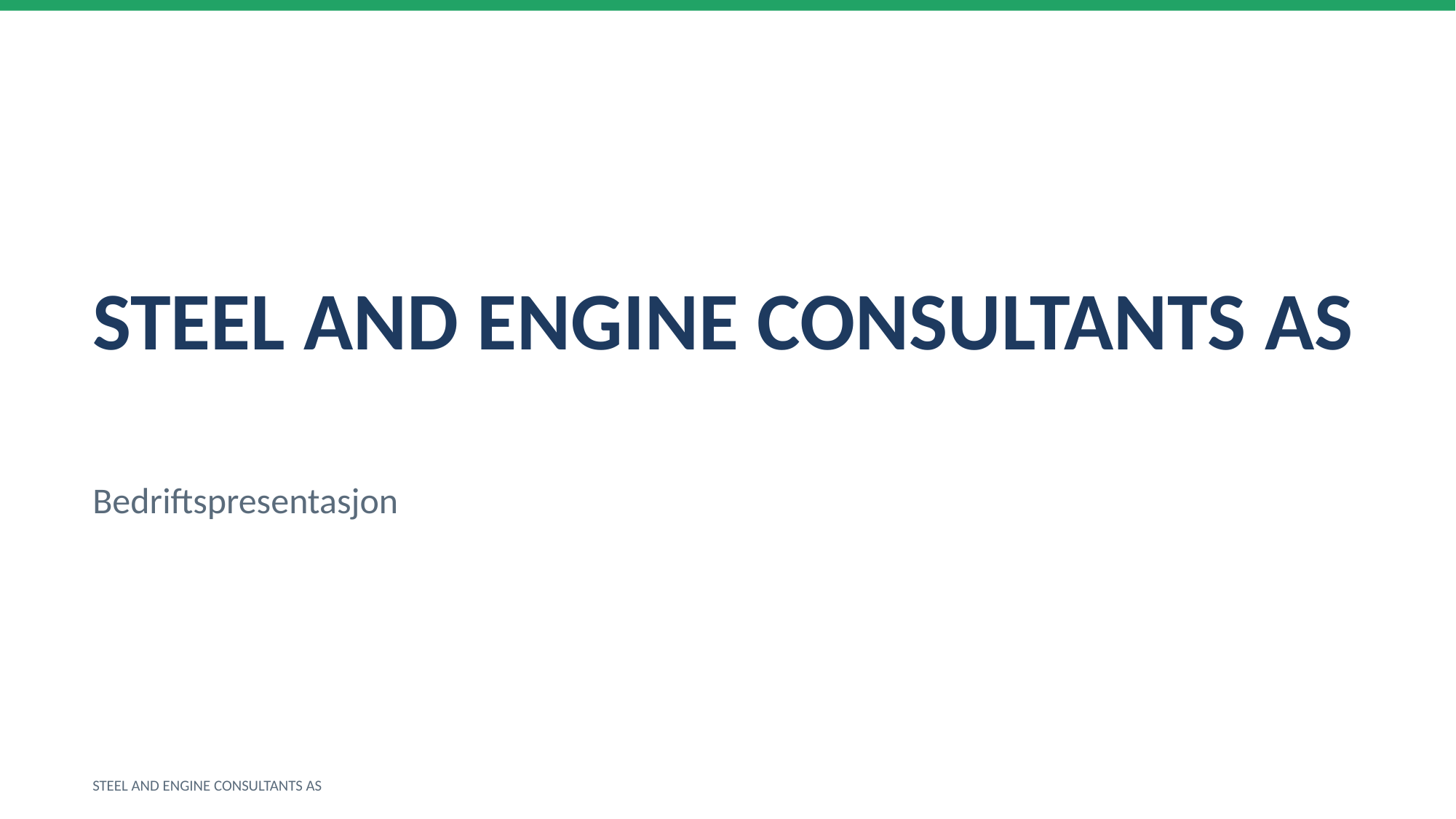

STEEL AND ENGINE CONSULTANTS AS
Bedriftspresentasjon
STEEL AND ENGINE CONSULTANTS AS